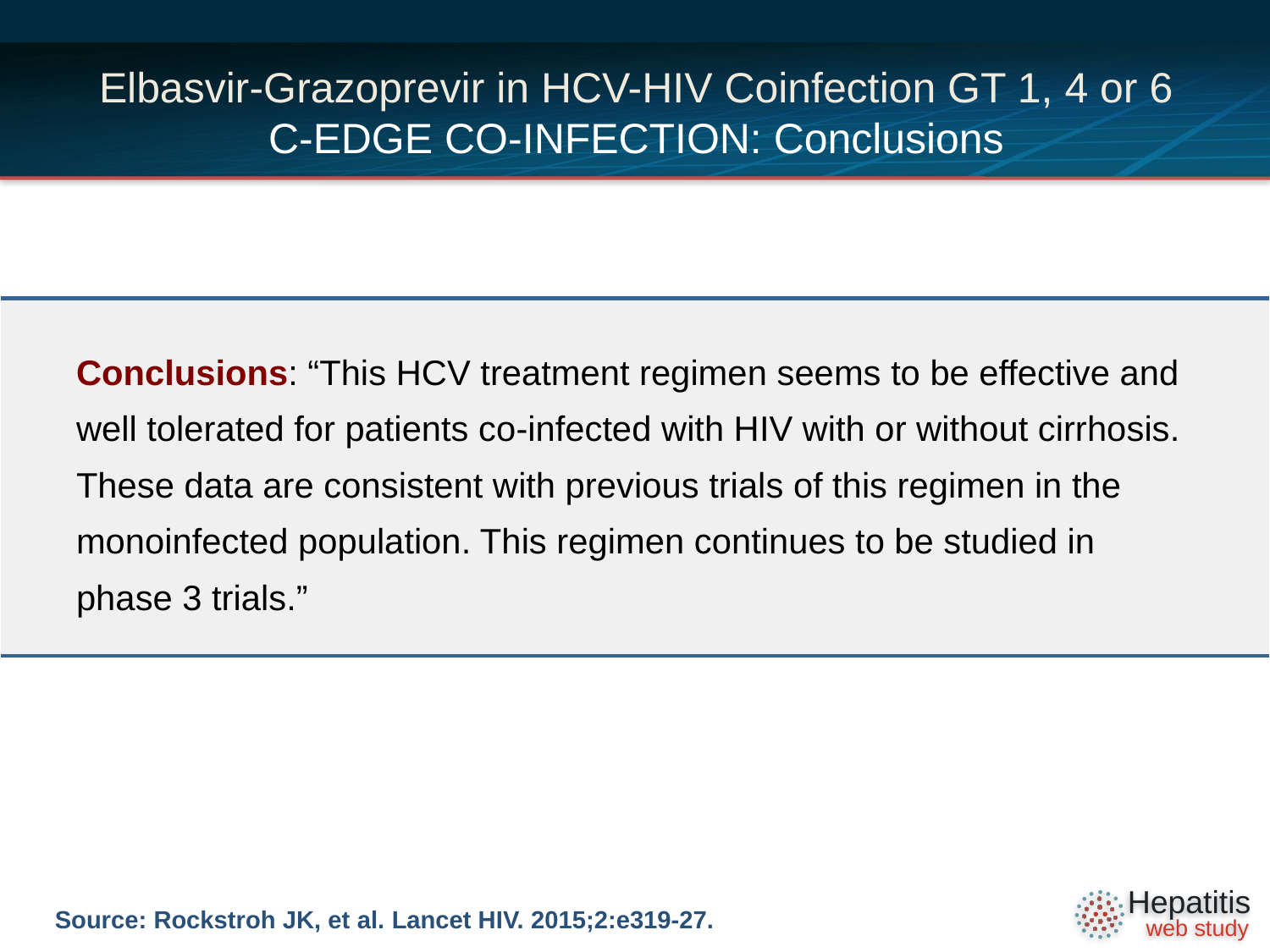

# Elbasvir-Grazoprevir in HCV-HIV Coinfection GT 1, 4 or 6 C-EDGE CO-INFECTION: Conclusions
| Conclusions: “This HCV treatment regimen seems to be effective and well tolerated for patients co-infected with HIV with or without cirrhosis. These data are consistent with previous trials of this regimen in the monoinfected population. This regimen continues to be studied in phase 3 trials.” |
| --- |
Source: Rockstroh JK, et al. Lancet HIV. 2015;2:e319-27.